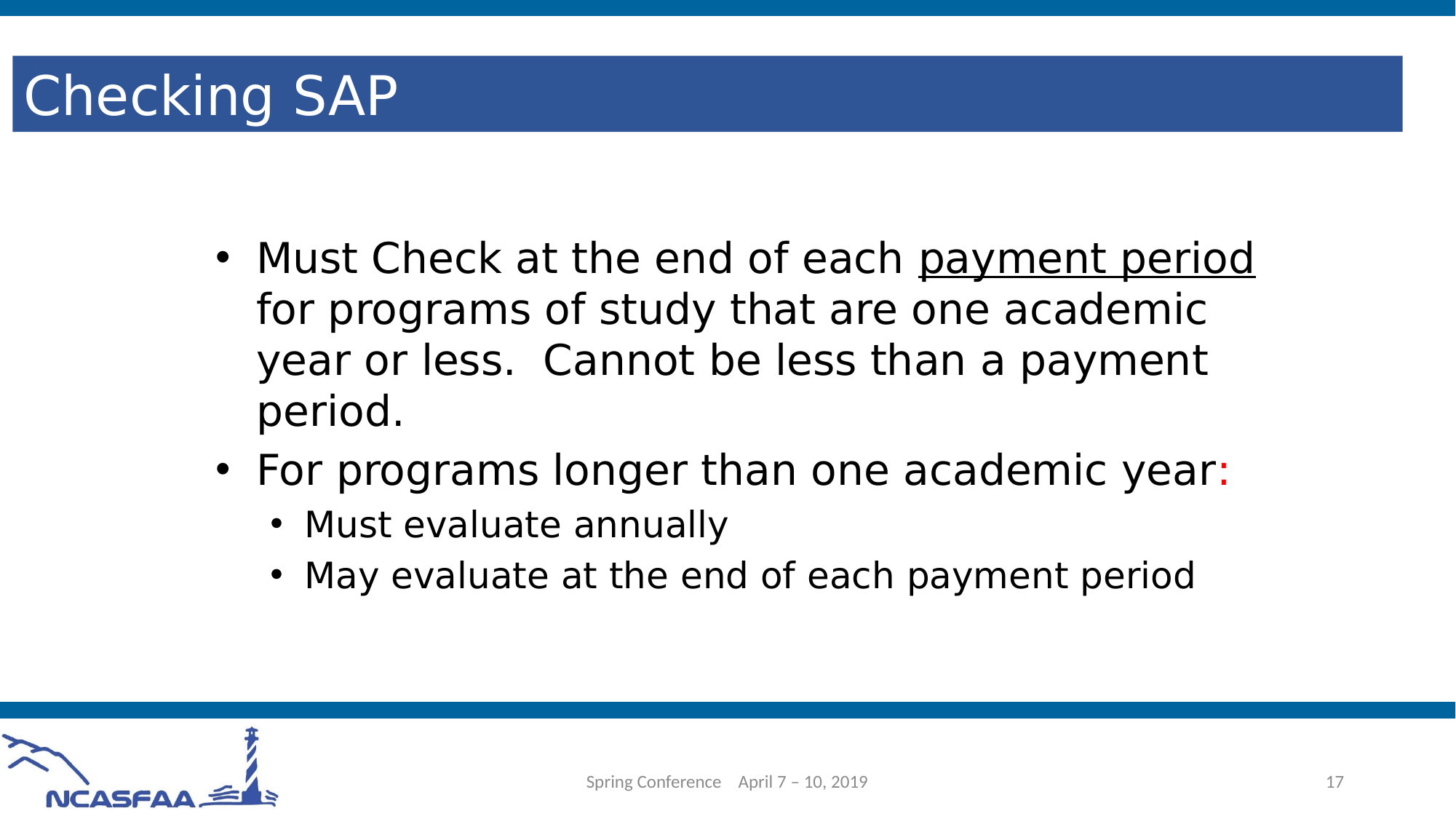

Checking SAP
Must Check at the end of each payment period for programs of study that are one academic year or less.  Cannot be less than a payment period.
For programs longer than one academic year:
Must evaluate annually
May evaluate at the end of each payment period
Spring Conference    April 7 – 10, 2019
17